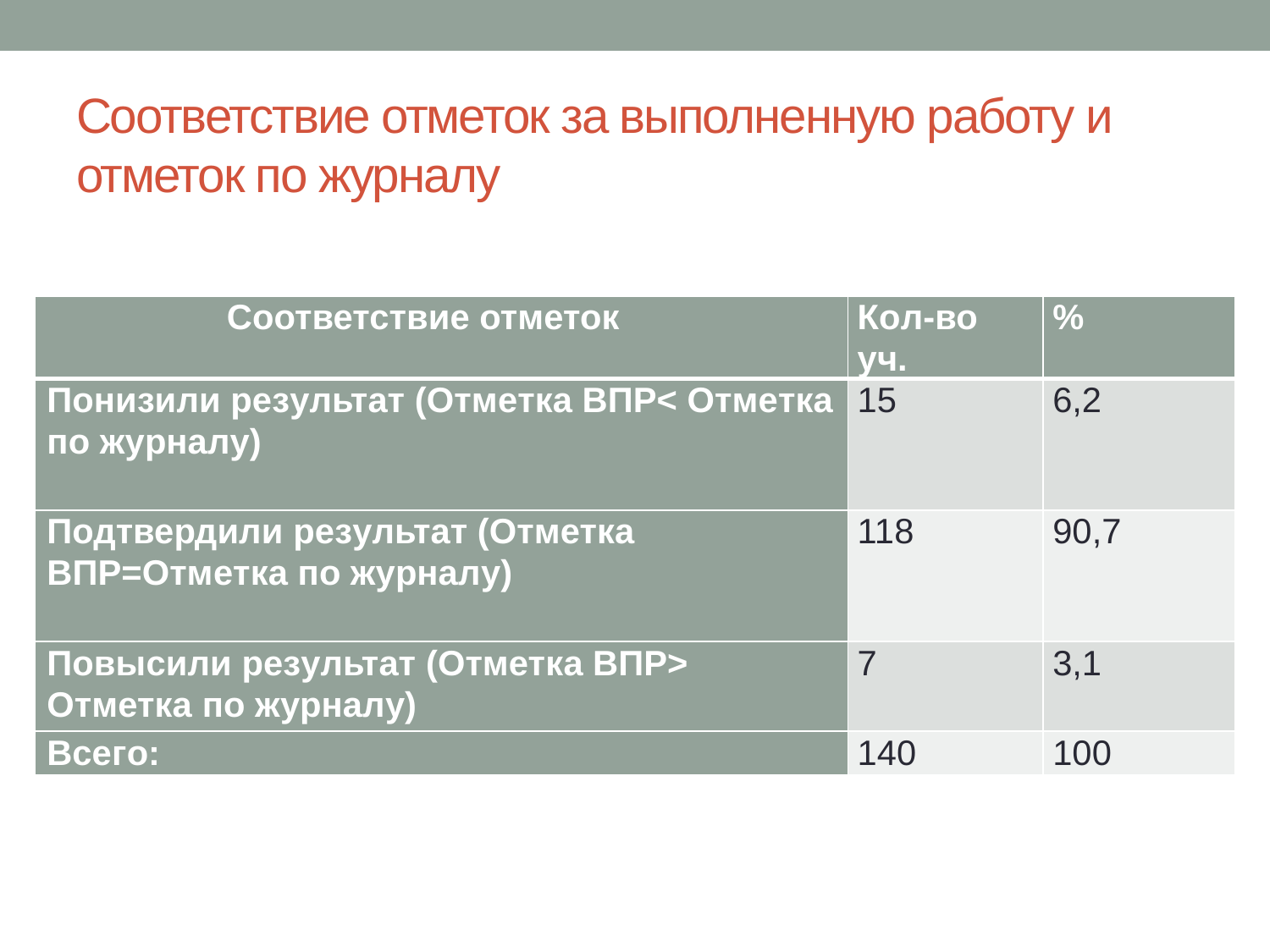

# Соответствие отметок за выполненную работу и отметок по журналу
| Соответствие отметок | Кол-во уч. | % |
| --- | --- | --- |
| Понизили результат (Отметка ВПР< Отметка по журналу) | 15 | 6,2 |
| Подтвердили результат (Отметка ВПР=Отметка по журналу) | 118 | 90,7 |
| Повысили результат (Отметка ВПР> Отметка по журналу) | 7 | 3,1 |
| Всего: | 140 | 100 |